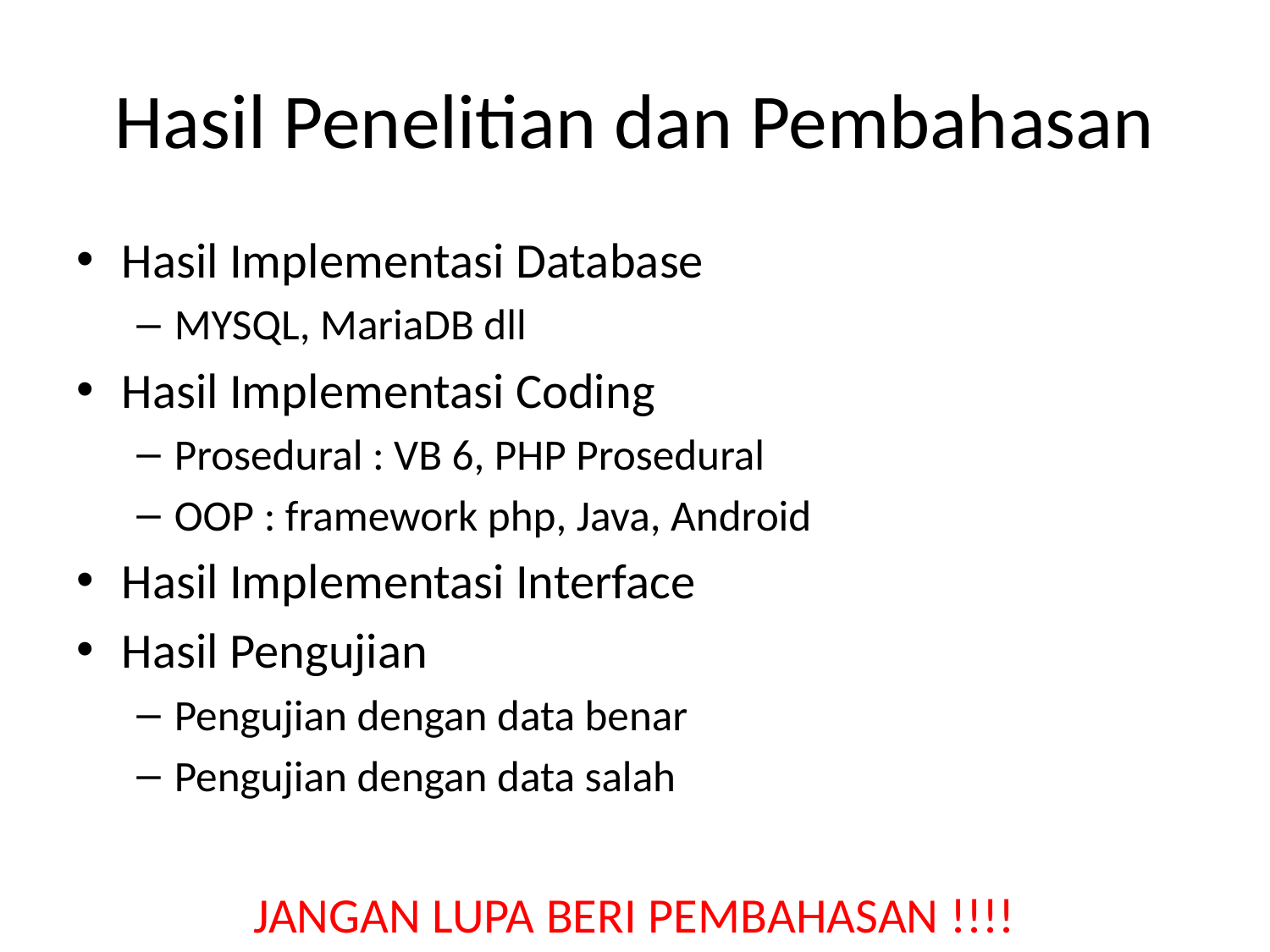

# Hasil Penelitian dan Pembahasan
Hasil Implementasi Database
MYSQL, MariaDB dll
Hasil Implementasi Coding
Prosedural : VB 6, PHP Prosedural
OOP : framework php, Java, Android
Hasil Implementasi Interface
Hasil Pengujian
Pengujian dengan data benar
Pengujian dengan data salah

JANGAN LUPA BERI PEMBAHASAN !!!!